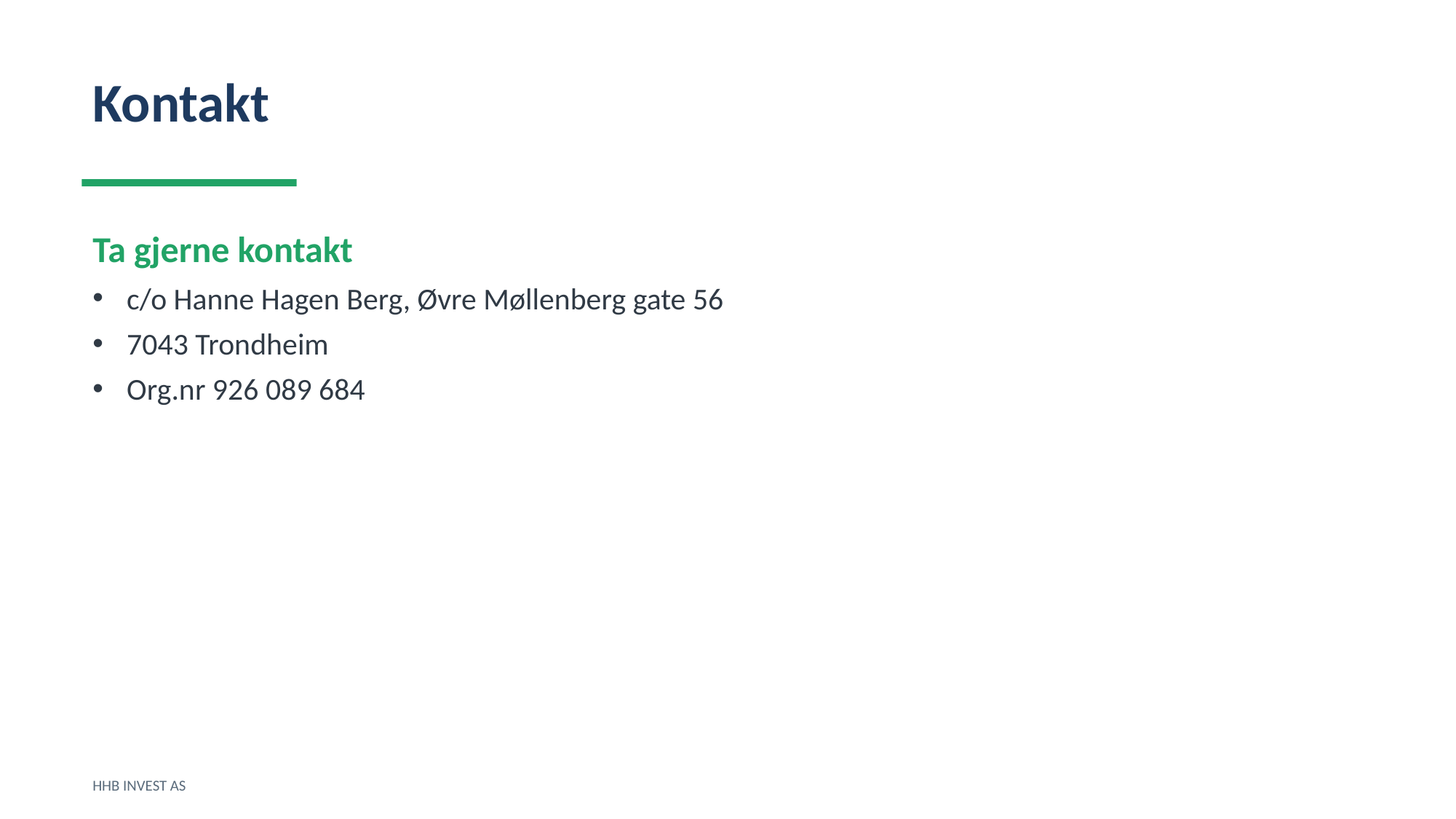

Kontakt

Ta gjerne kontakt
c/o Hanne Hagen Berg, Øvre Møllenberg gate 56
7043 Trondheim
Org.nr 926 089 684
HHB INVEST AS